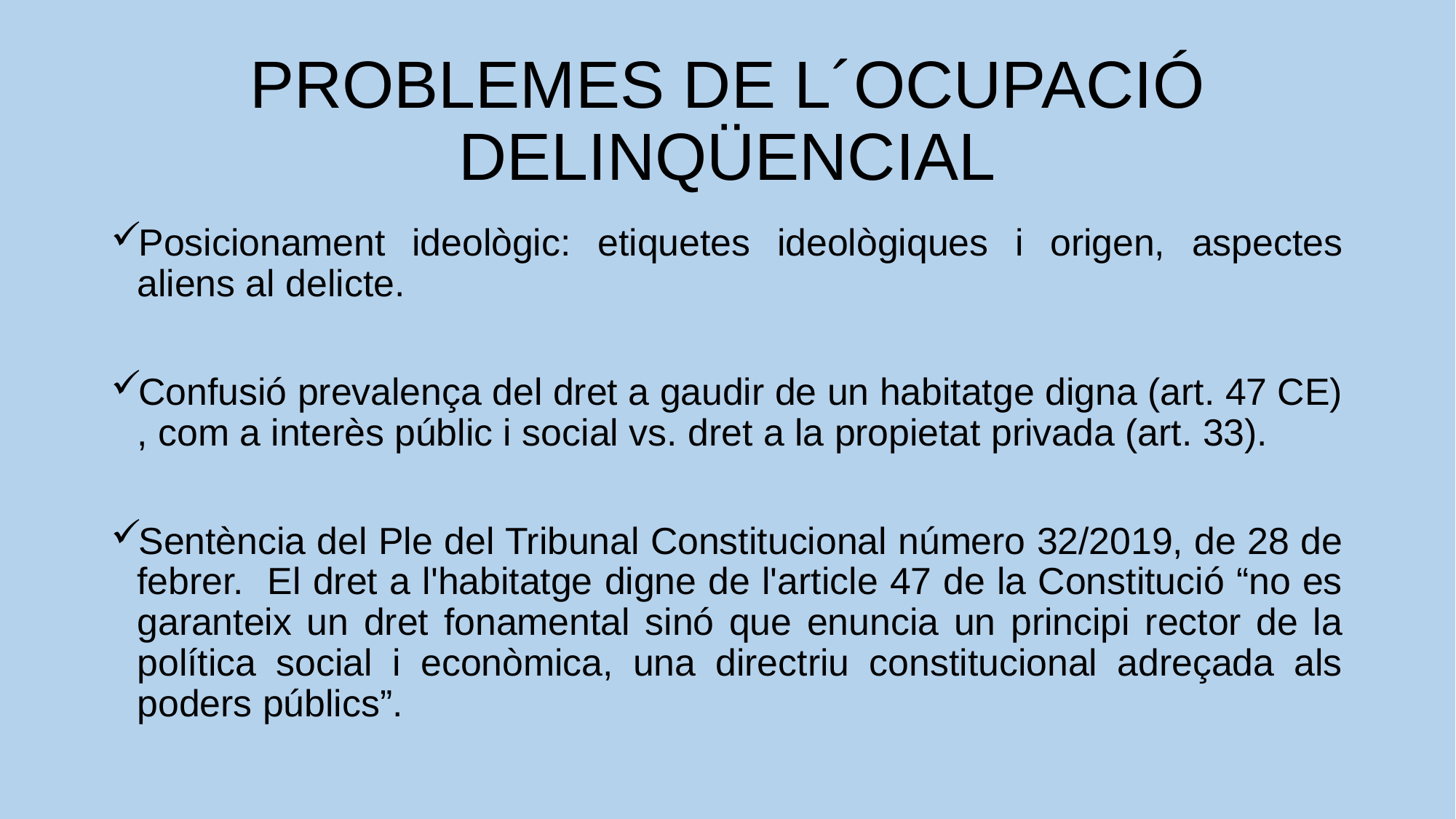

# PROBLEMES DE L´OCUPACIÓ DELINQÜENCIAL
Posicionament ideològic: etiquetes ideològiques i origen, aspectes aliens al delicte.

Confusió prevalença del dret a gaudir de un habitatge digna (art. 47 CE) , com a interès públic i social vs. dret a la propietat privada (art. 33).

Sentència del Ple del Tribunal Constitucional número 32/2019, de 28 de febrer.  El dret a l'habitatge digne de l'article 47 de la Constitució “no es garanteix un dret fonamental sinó que enuncia un principi rector de la política social i econòmica, una directriu constitucional adreçada als poders públics”.